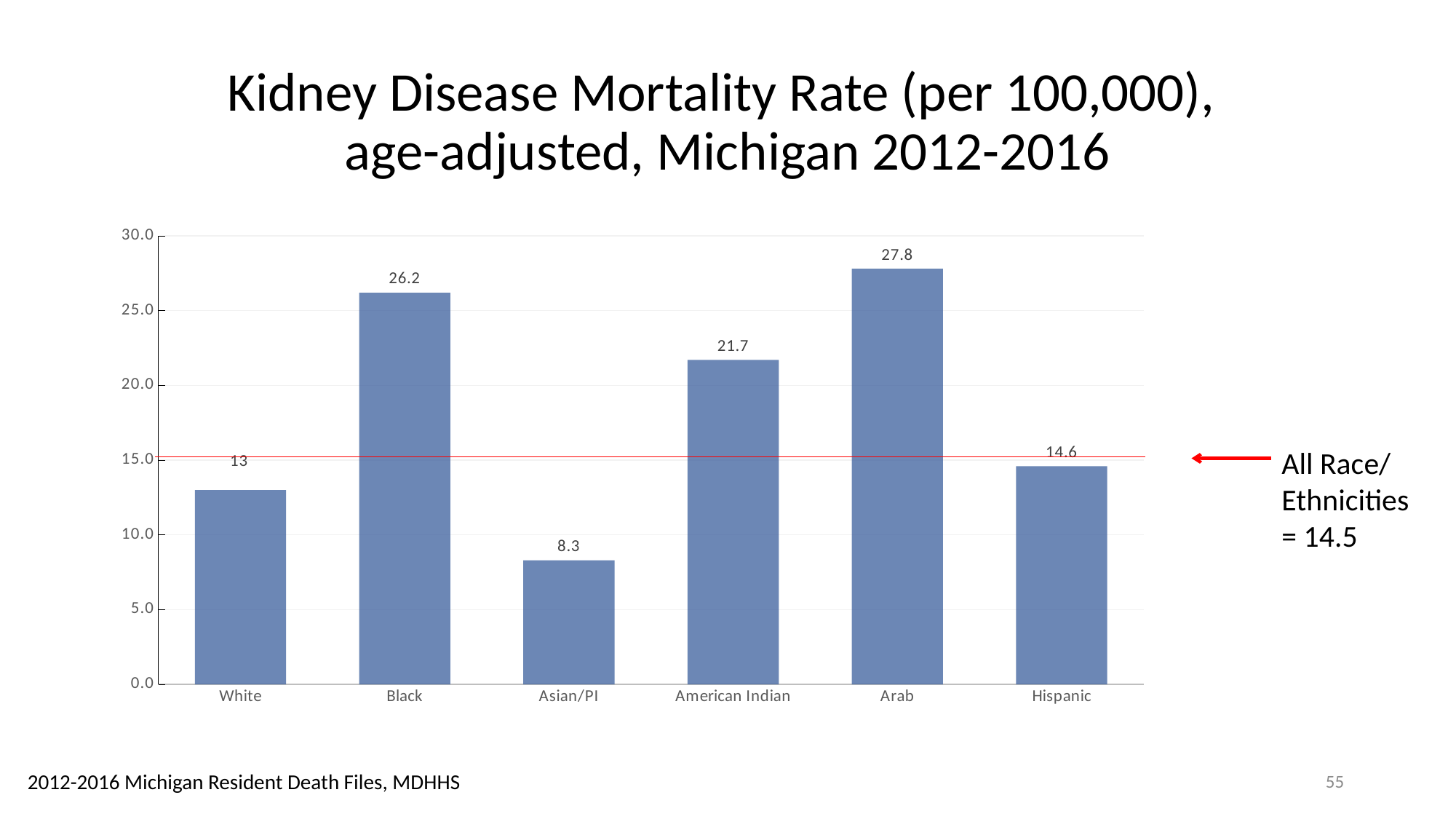

# Kidney Disease Mortality Rate (per 100,000), age-adjusted, Michigan 2012-2016

### Chart

| Category |  |
|---|---|
| White | 13.0 |
| Black | 26.2 |
| Asian/PI | 8.3 |
| American Indian | 21.7 |
| Arab | 27.8 |
| Hispanic | 14.6 |
All Race/ Ethnicities
= 14.5
55
2012-2016 Michigan Resident Death Files, MDHHS